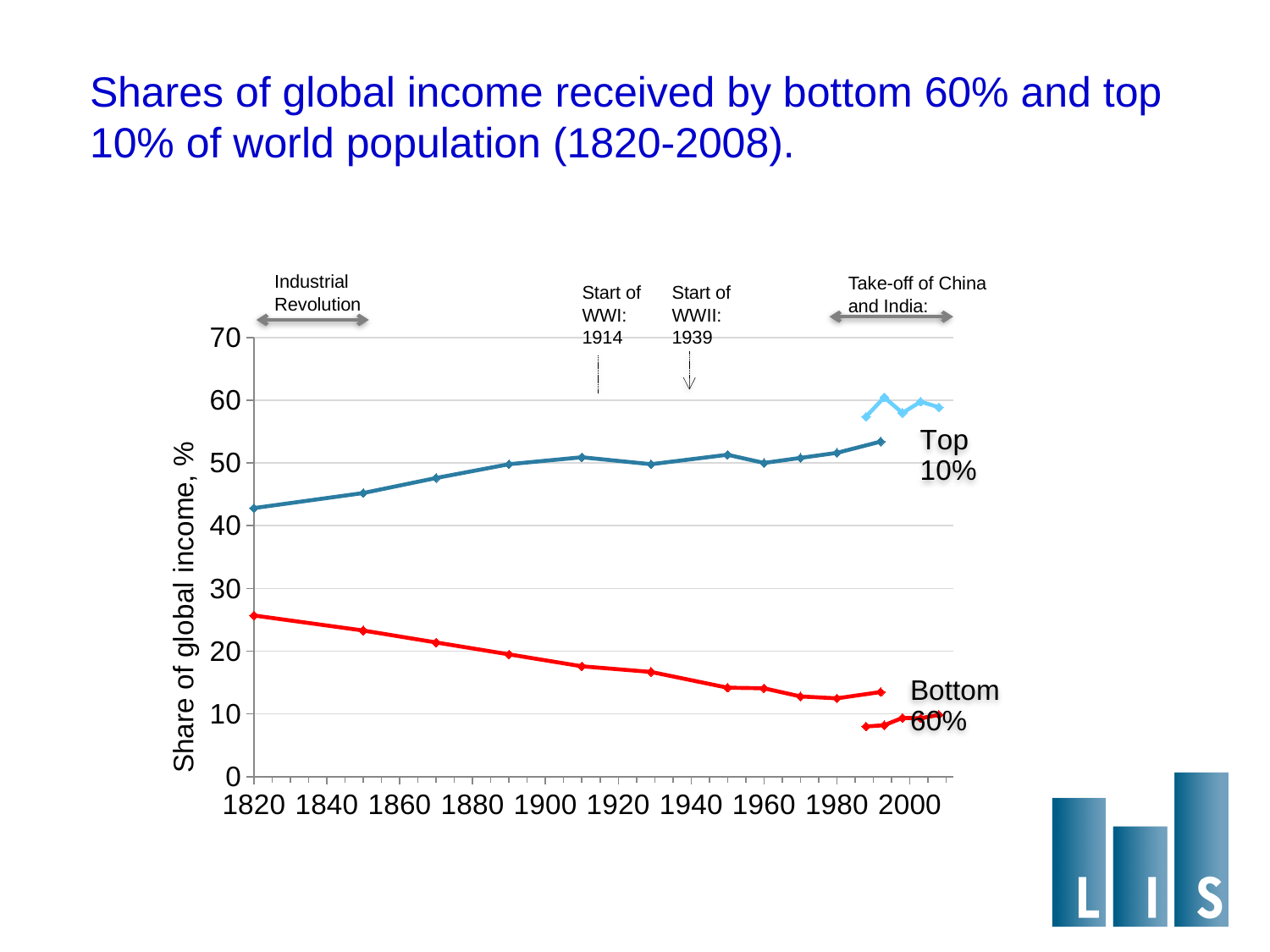

Shares of global income received by bottom 60% and top 10% of world population (1820-2008).

### Chart

| Category |  |  |  |  |
|---|---|---|---|---|
Industrial
Revolution
Take-off of China and India:
Start of WWI: 1914
Start of WWII: 1939